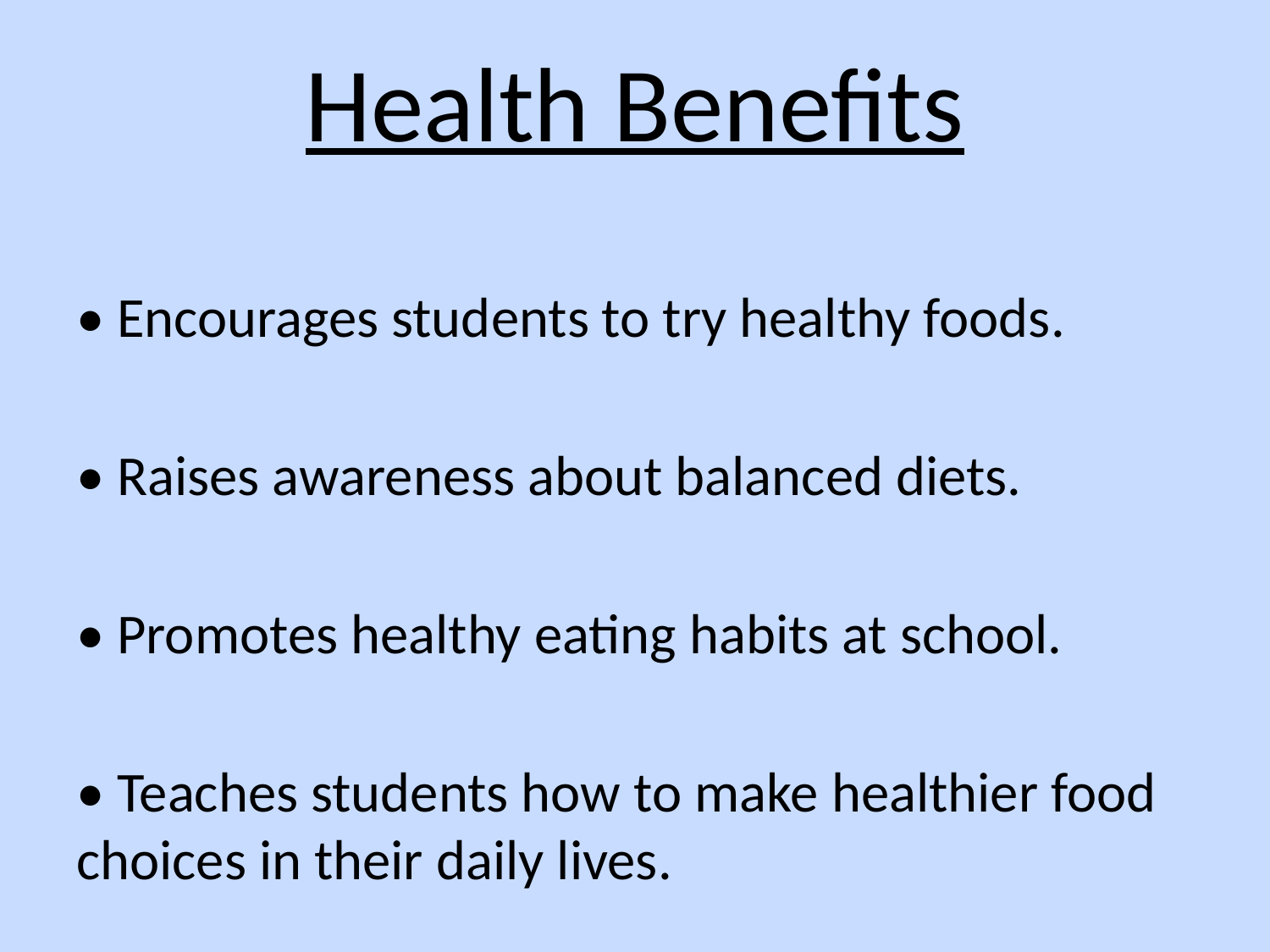

# Health Benefits
• Encourages students to try healthy foods.

• Raises awareness about balanced diets.

• Promotes healthy eating habits at school.

• Teaches students how to make healthier food choices in their daily lives.